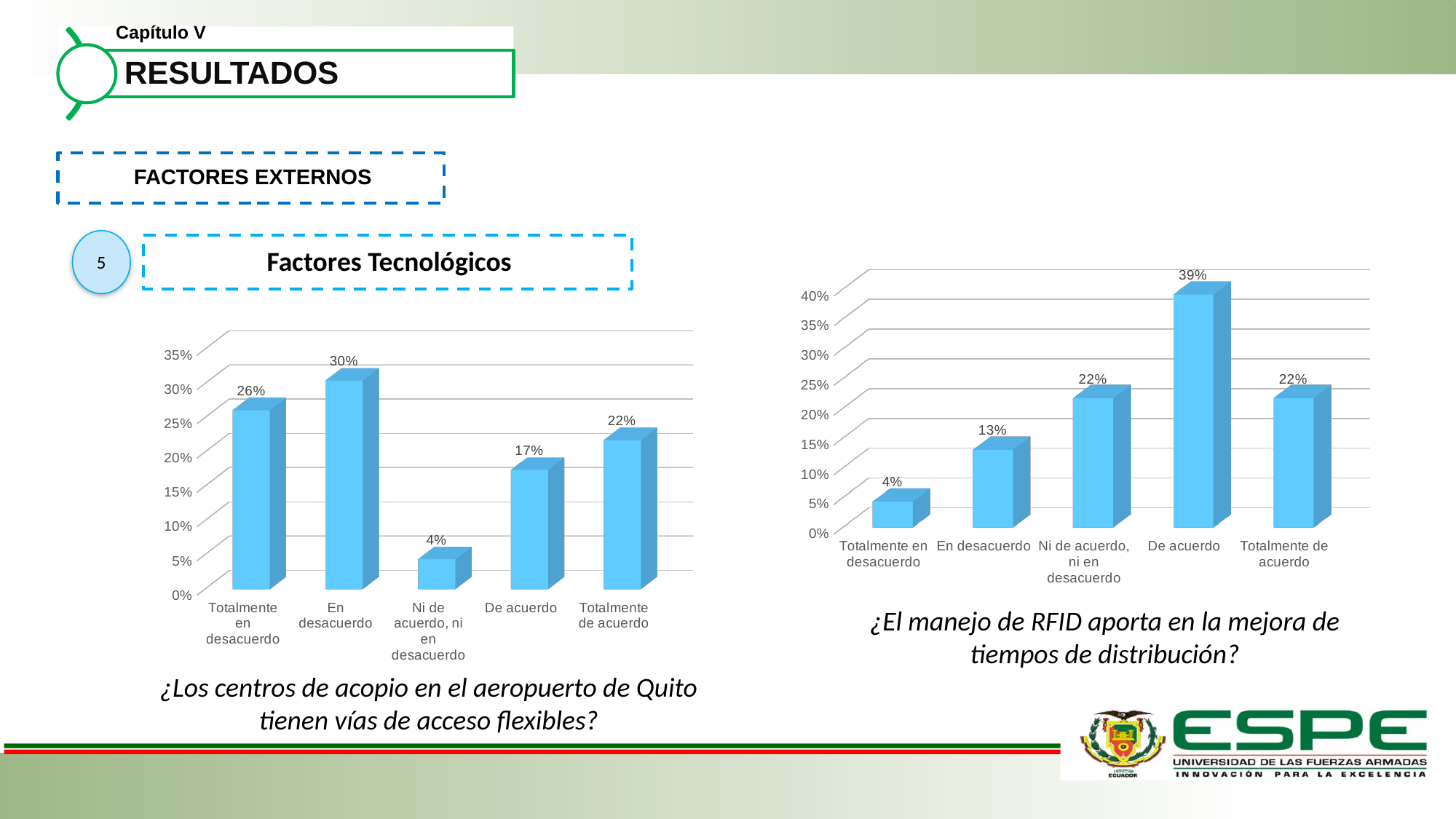

Capítulo V
RESULTADOS

FACTORES EXTERNOS
5

Factores Tecnológicos

[unsupported chart]

[unsupported chart]

¿El manejo de RFID aporta en la mejora de tiempos de distribución?
¿Los centros de acopio en el aeropuerto de Quito tienen vías de acceso flexibles?